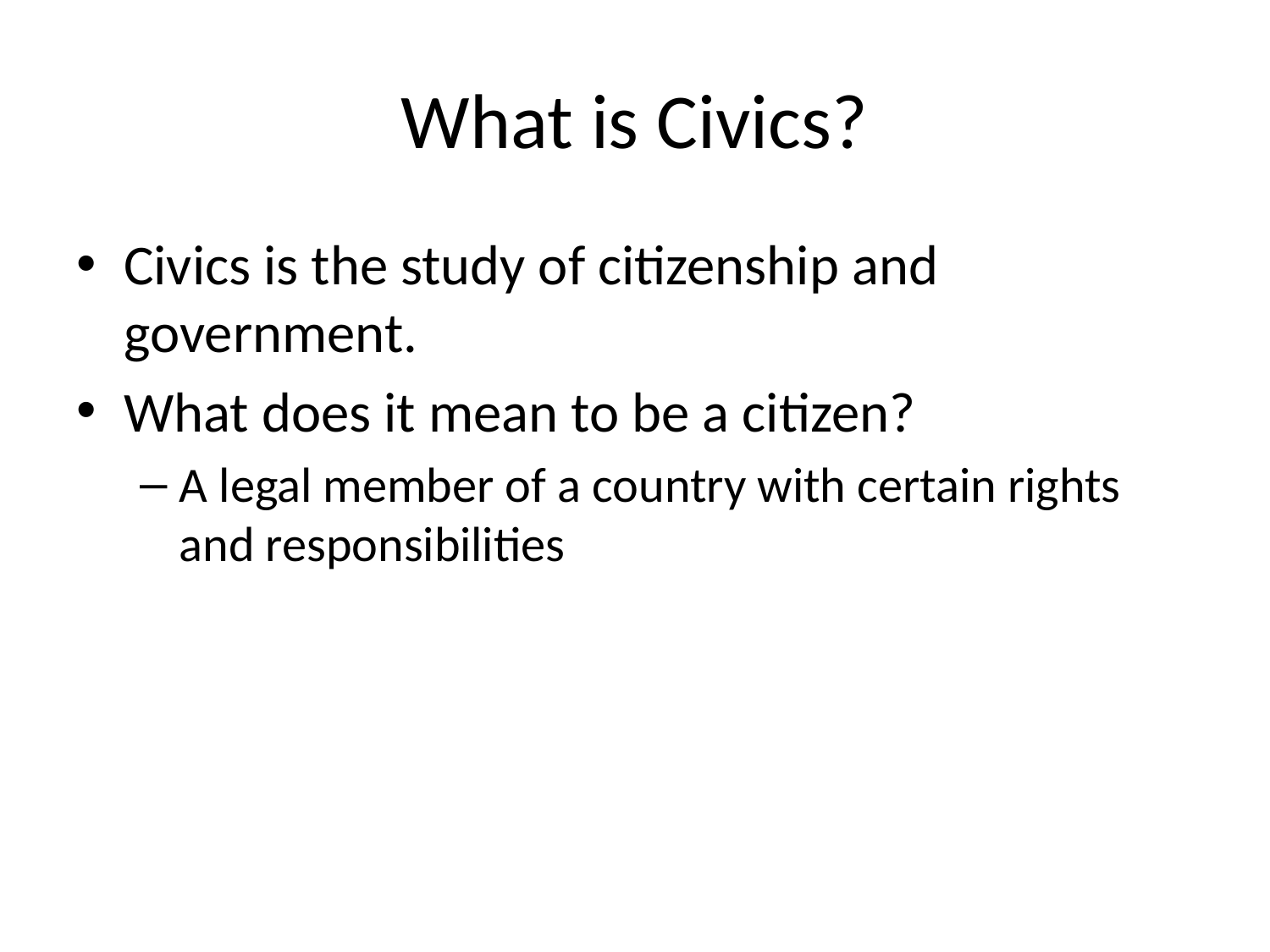

# What is Civics?
Civics is the study of citizenship and government.
What does it mean to be a citizen?
A legal member of a country with certain rights and responsibilities